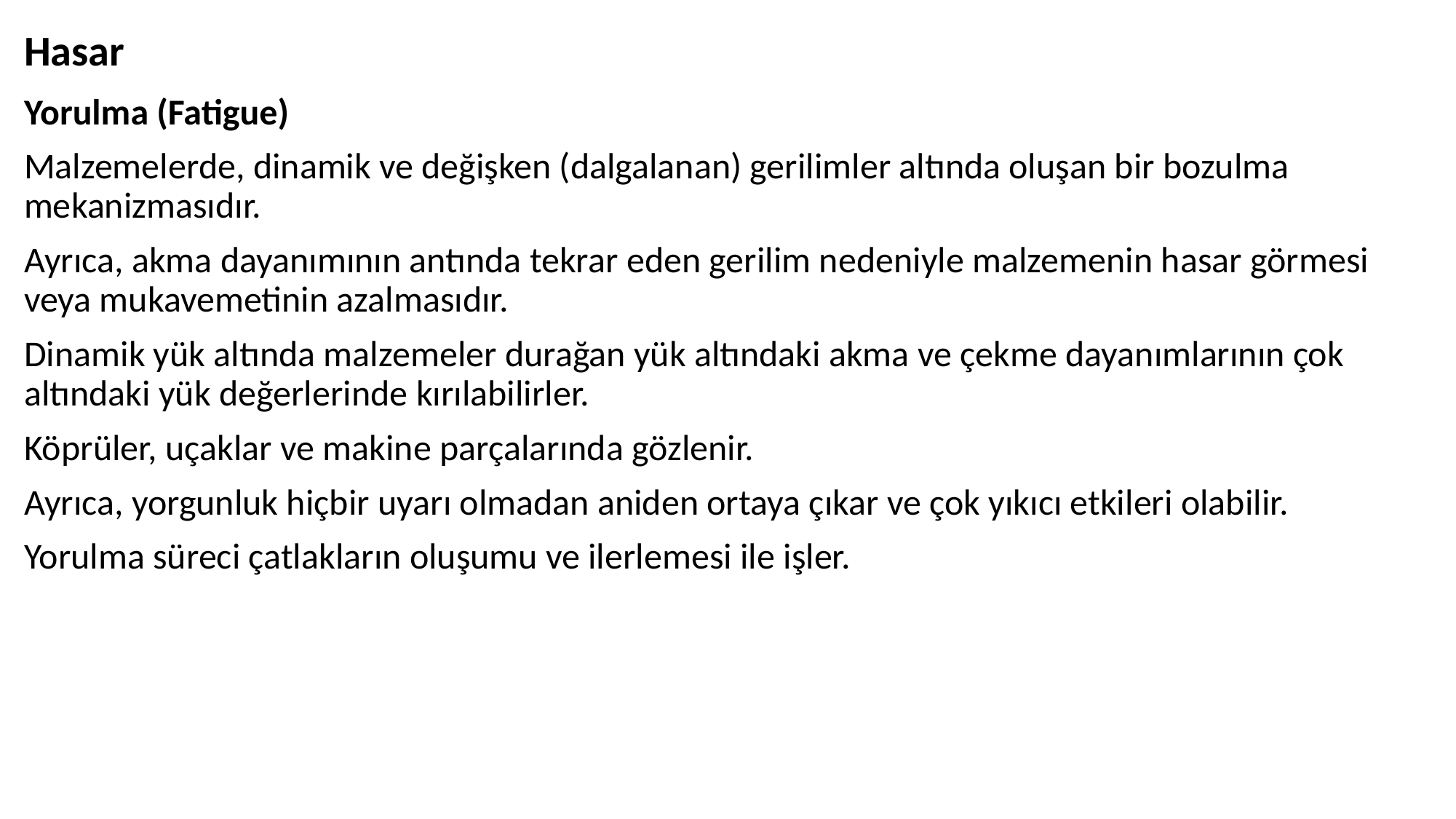

# Hasar
Yorulma (Fatigue)
Malzemelerde, dinamik ve değişken (dalgalanan) gerilimler altında oluşan bir bozulma mekanizmasıdır.
Ayrıca, akma dayanımının antında tekrar eden gerilim nedeniyle malzemenin hasar görmesi veya mukavemetinin azalmasıdır.
Dinamik yük altında malzemeler durağan yük altındaki akma ve çekme dayanımlarının çok altındaki yük değerlerinde kırılabilirler.
Köprüler, uçaklar ve makine parçalarında gözlenir.
Ayrıca, yorgunluk hiçbir uyarı olmadan aniden ortaya çıkar ve çok yıkıcı etkileri olabilir.
Yorulma süreci çatlakların oluşumu ve ilerlemesi ile işler.